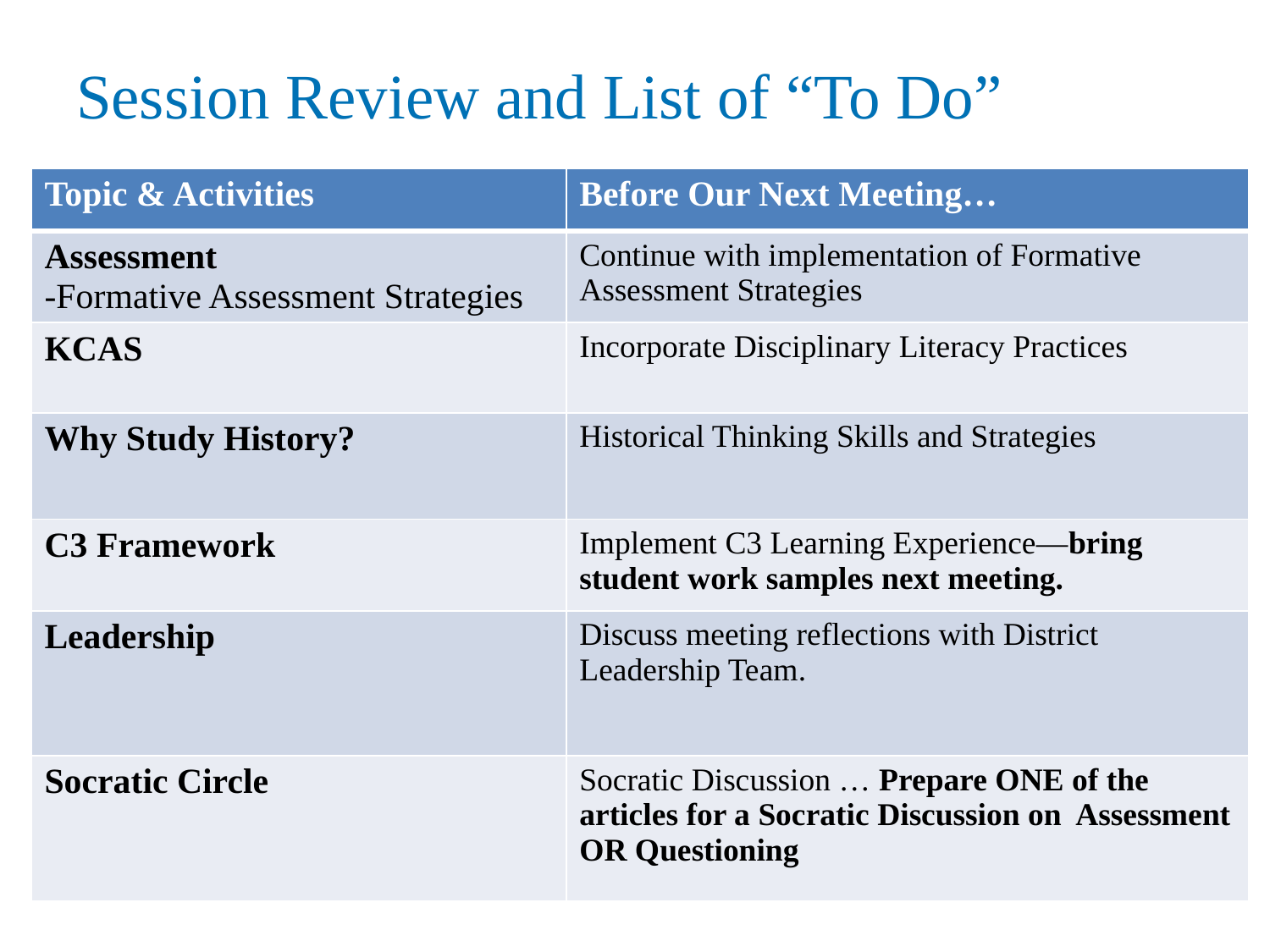

# Session Review and List of “To Do”
| Topic & Activities | Before Our Next Meeting… |
| --- | --- |
| Assessment -Formative Assessment Strategies | Continue with implementation of Formative Assessment Strategies |
| KCAS | Incorporate Disciplinary Literacy Practices |
| Why Study History? | Historical Thinking Skills and Strategies |
| C3 Framework | Implement C3 Learning Experience—bring student work samples next meeting. |
| Leadership | Discuss meeting reflections with District Leadership Team. |
| Socratic Circle | Socratic Discussion … Prepare ONE of the articles for a Socratic Discussion on Assessment OR Questioning |